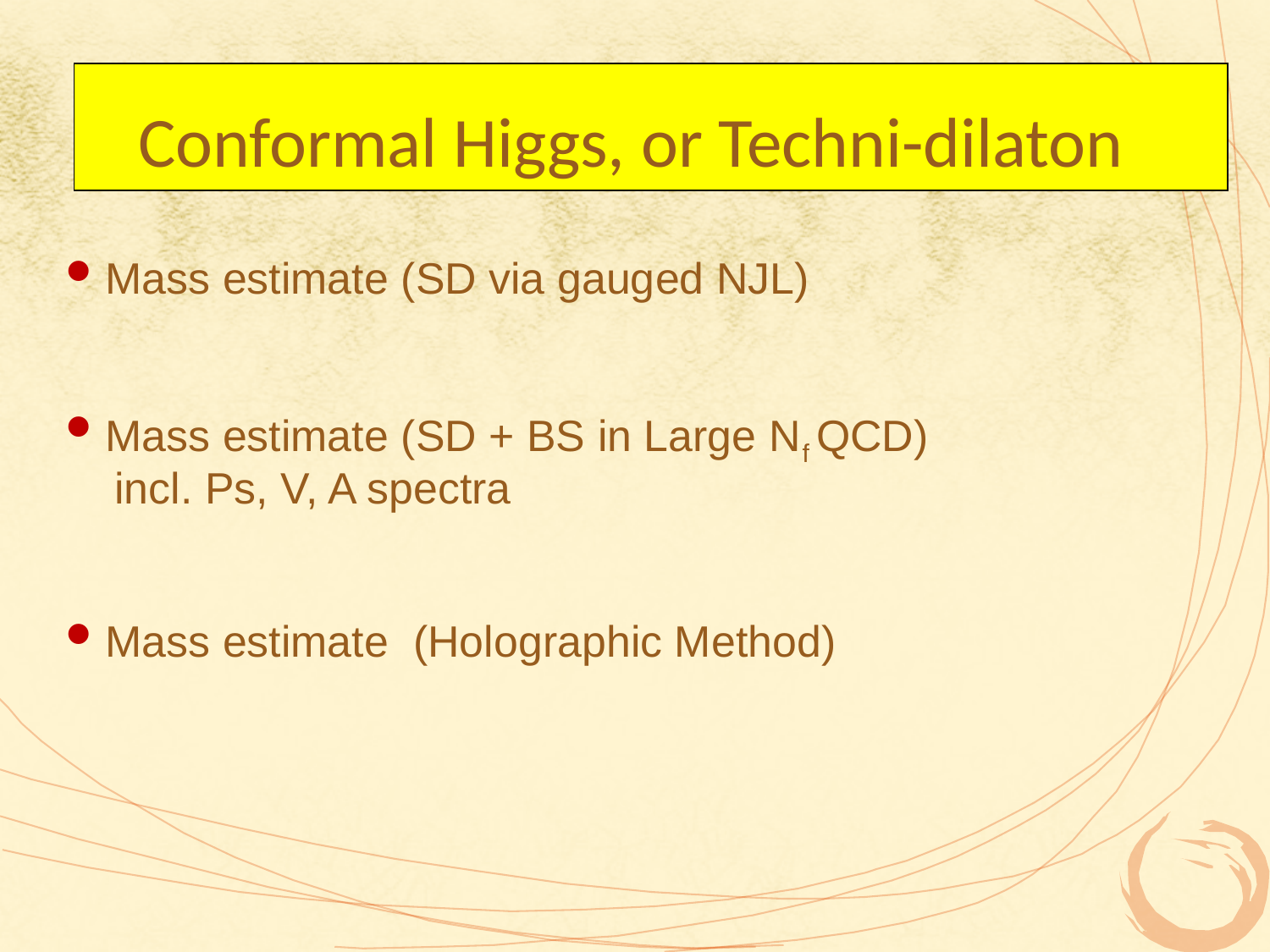

# Conformal Higgs, or Techni-dilaton

Mass estimate (SD via gauged NJL)

Mass estimate (SD + BS in Large Nf QCD)
    incl. Ps, V, A spectra

Mass estimate  (Holographic Method)